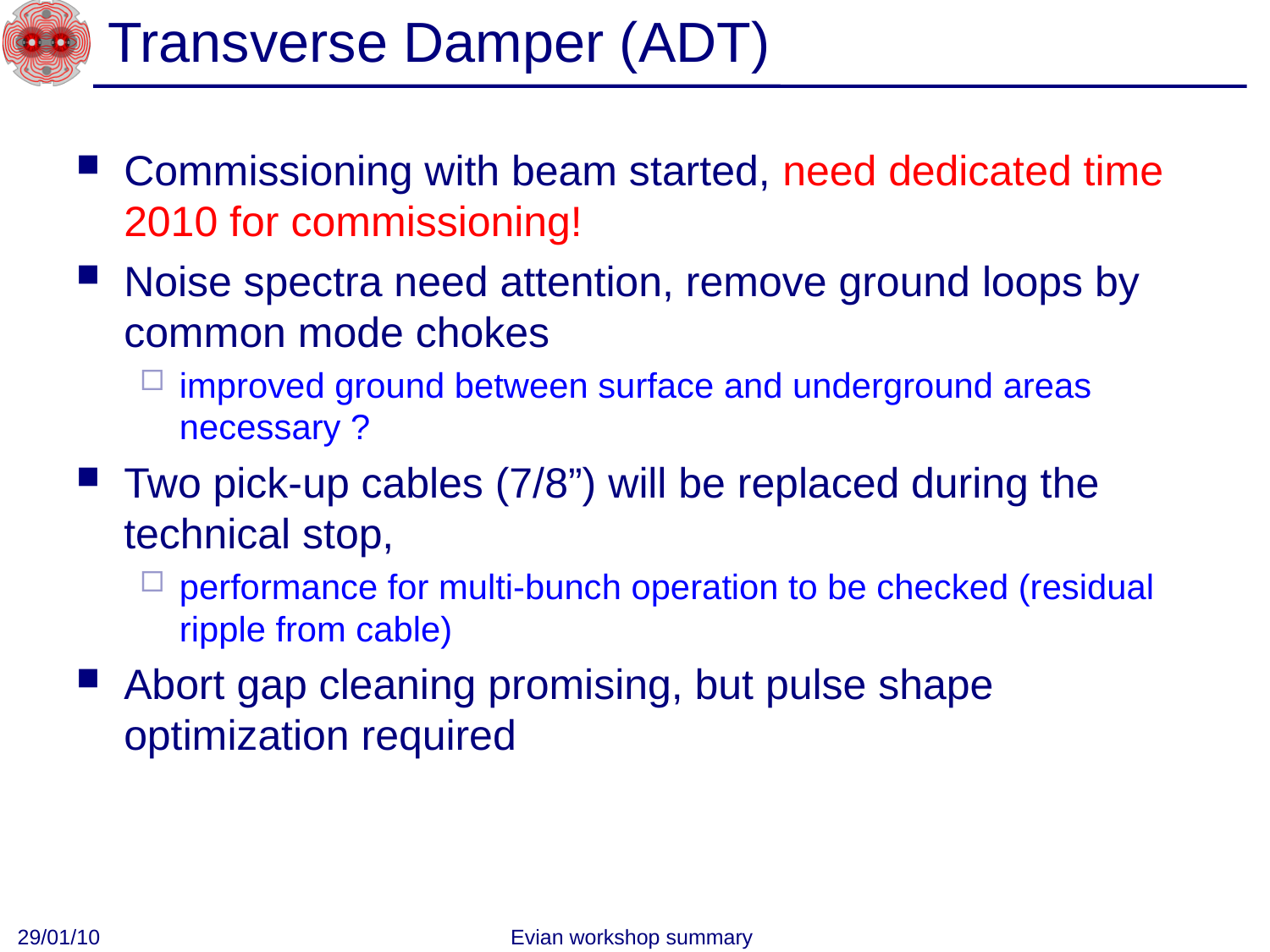

# Transverse Damper (ADT)
Commissioning with beam started, need dedicated time 2010 for commissioning!
Noise spectra need attention, remove ground loops by common mode chokes
improved ground between surface and underground areas necessary ?
Two pick-up cables (7/8”) will be replaced during the technical stop,
performance for multi-bunch operation to be checked (residual ripple from cable)
Abort gap cleaning promising, but pulse shape optimization required
29/01/10
Evian workshop summary